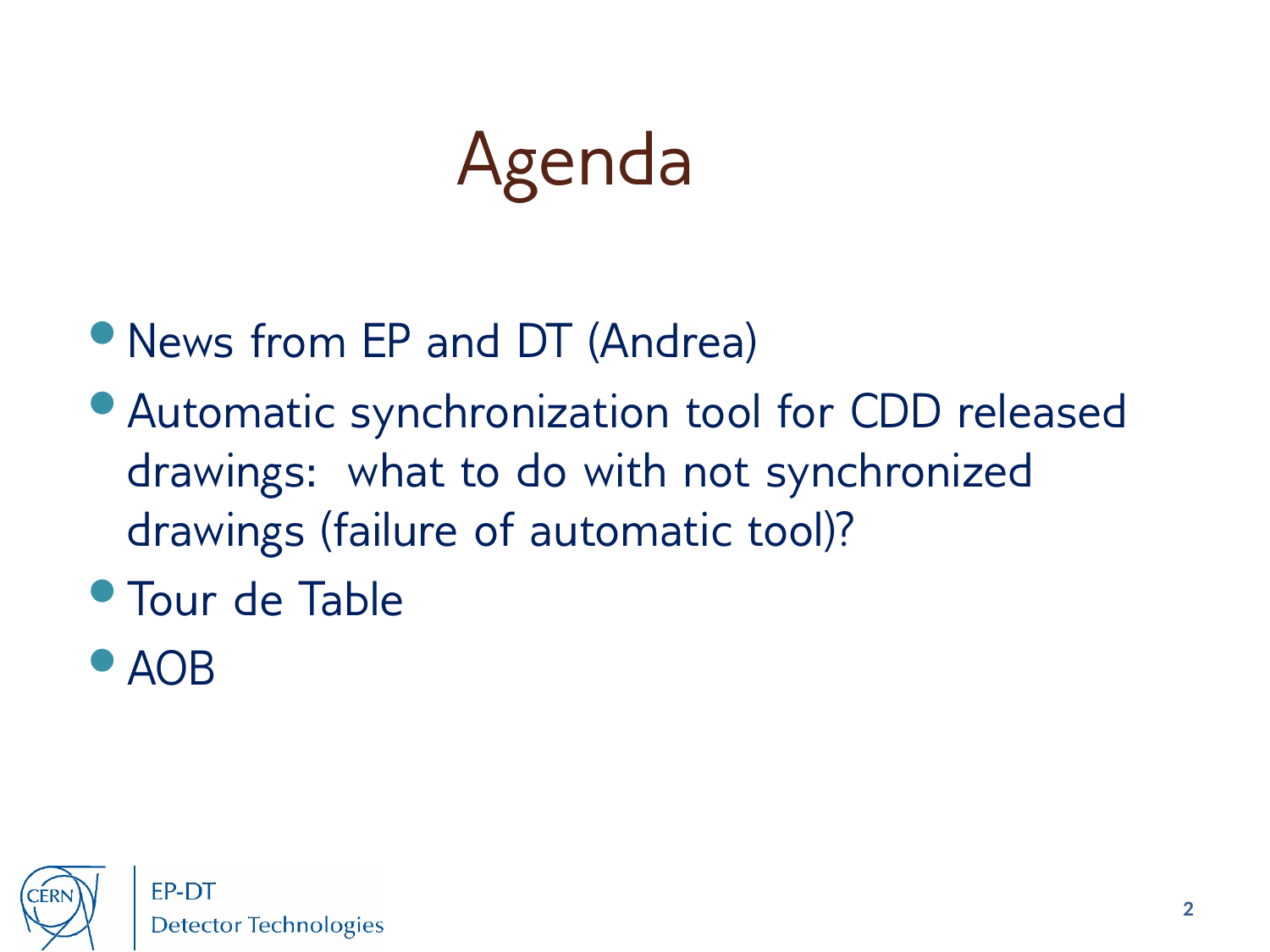

Agenda

News from EP and DT (Andrea)
Automatic synchronization tool for CDD released drawings:  what to do with not synchronized drawings (failure of automatic tool)?
Tour de Table
AOB
2
2